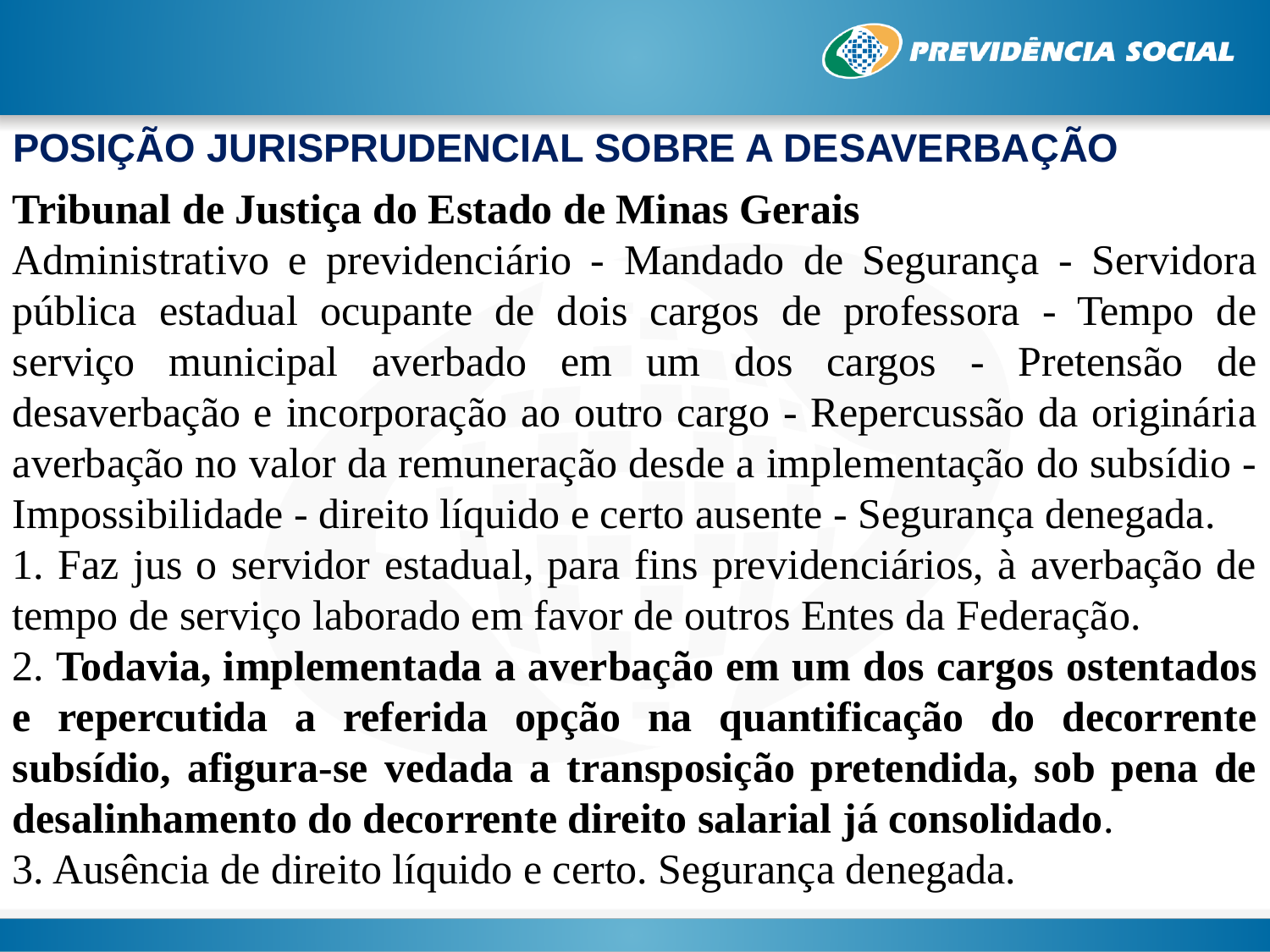

POSIÇÃO JURISPRUDENCIAL SOBRE A DESAVERBAÇÃO
Tribunal de Justiça do Estado de Minas Gerais
Administrativo e previdenciário - Mandado de Segurança - Servidora pública estadual ocupante de dois cargos de professora - Tempo de serviço municipal averbado em um dos cargos - Pretensão de desaverbação e incorporação ao outro cargo - Repercussão da originária averbação no valor da remuneração desde a implementação do subsídio - Impossibilidade - direito líquido e certo ausente - Segurança denegada.
1. Faz jus o servidor estadual, para fins previdenciários, à averbação de tempo de serviço laborado em favor de outros Entes da Federação.
2. Todavia, implementada a averbação em um dos cargos ostentados e repercutida a referida opção na quantificação do decorrente subsídio, afigura-se vedada a transposição pretendida, sob pena de desalinhamento do decorrente direito salarial já consolidado.
3. Ausência de direito líquido e certo. Segurança denegada.